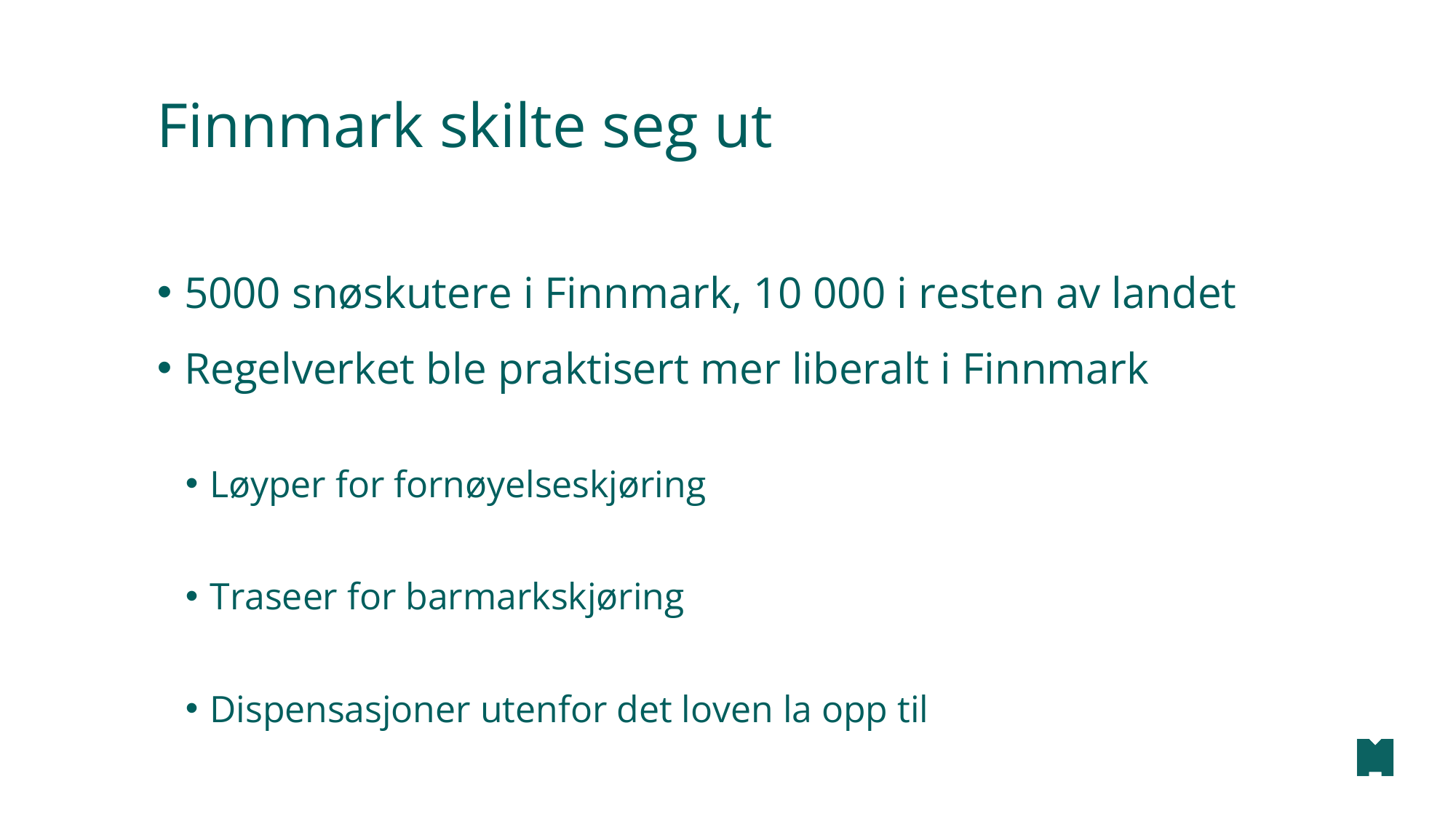

# Finnmark skilte seg ut
5000 snøskutere i Finnmark, 10 000 i resten av landet
Regelverket ble praktisert mer liberalt i Finnmark

Løyper for fornøyelseskjøring

Traseer for barmarkskjøring

Dispensasjoner utenfor det loven la opp til